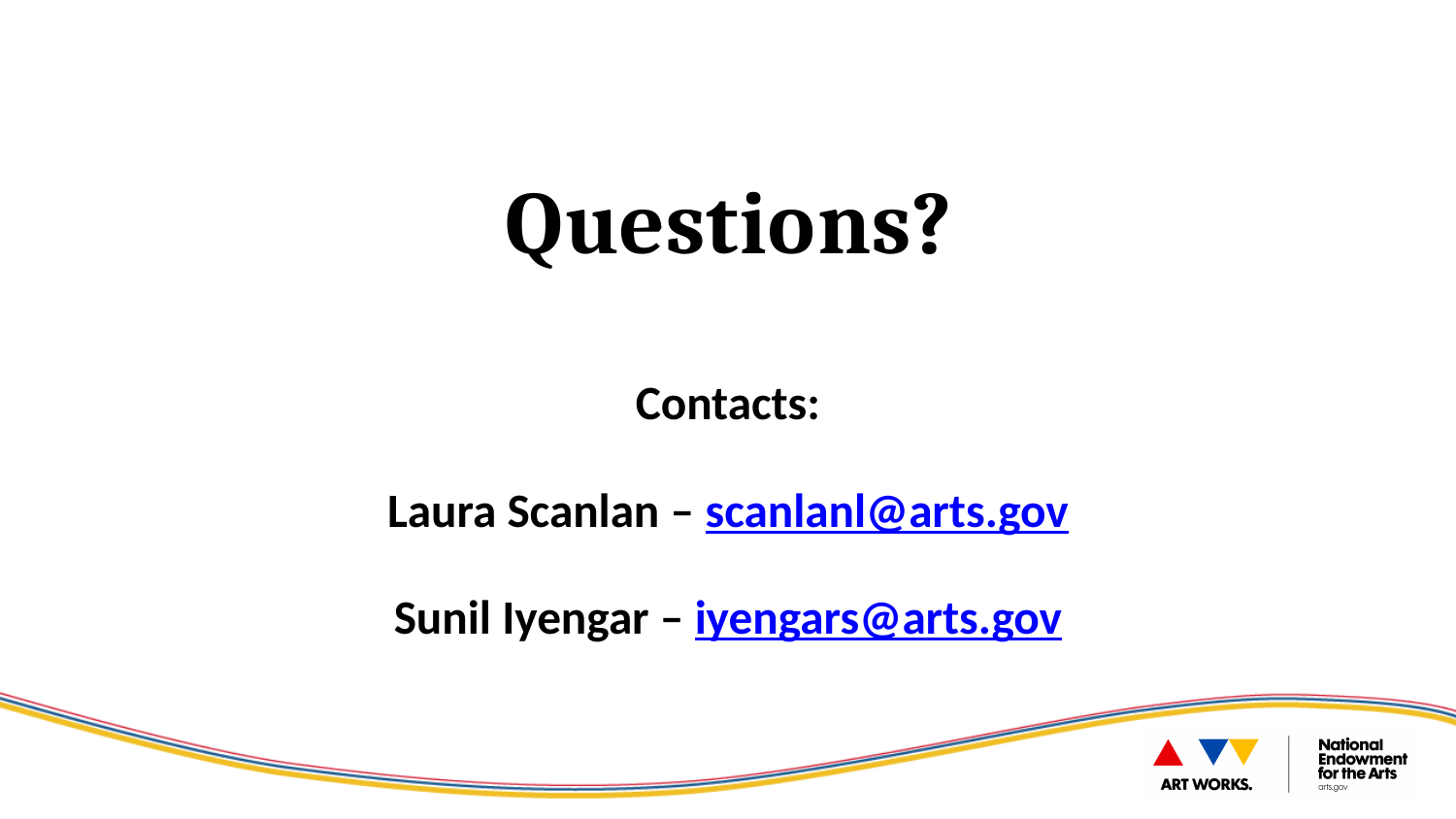

# Questions?
Contacts:
Laura Scanlan – scanlanl@arts.gov
Sunil Iyengar – iyengars@arts.gov